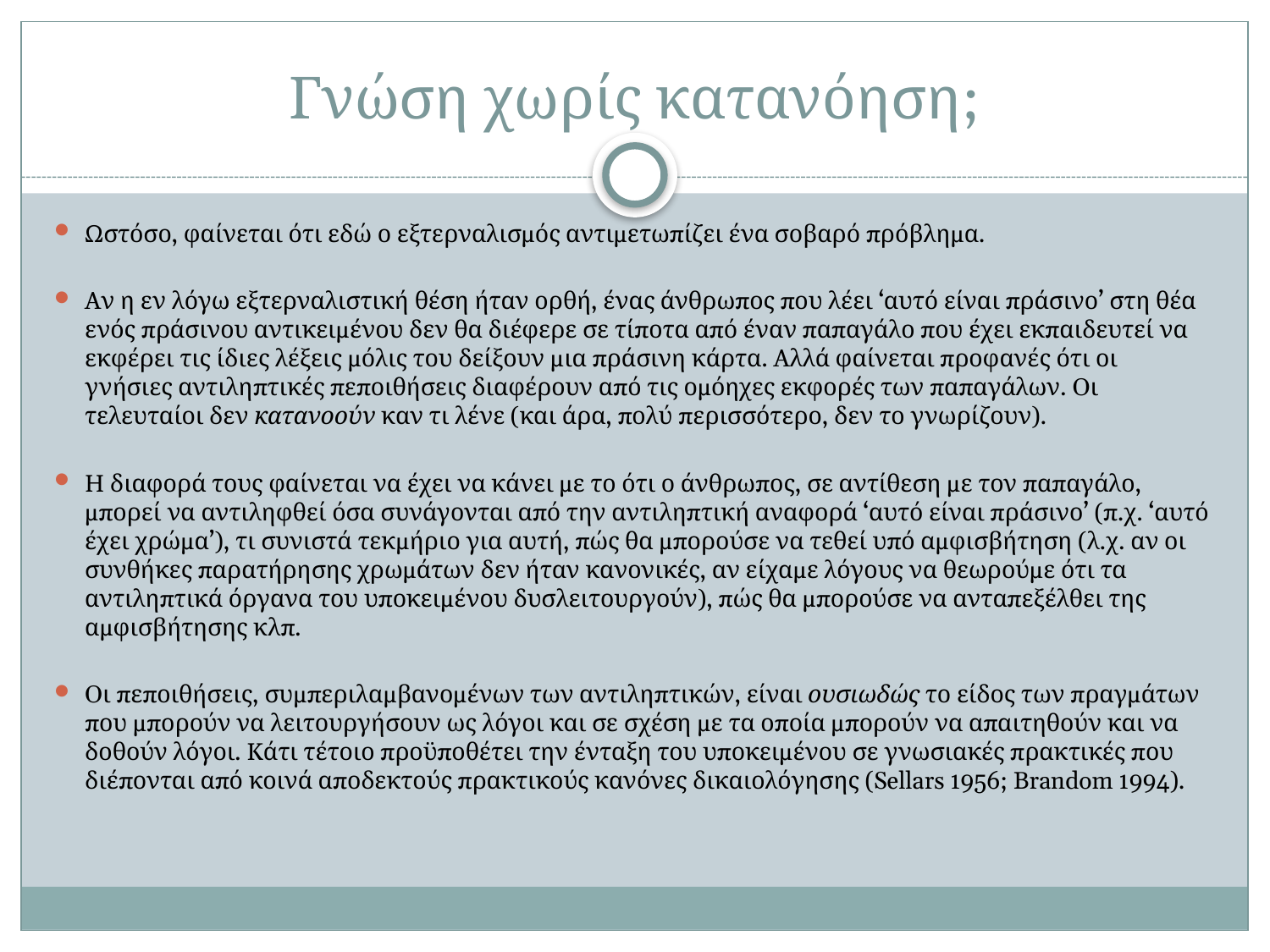

# Γνώση χωρίς κατανόηση;
Ωστόσο, φαίνεται ότι εδώ ο εξτερναλισμός αντιμετωπίζει ένα σοβαρό πρόβλημα.

Αν η εν λόγω εξτερναλιστική θέση ήταν ορθή, ένας άνθρωπος που λέει ‘αυτό είναι πράσινο’ στη θέα ενός πράσινου αντικειμένου δεν θα διέφερε σε τίποτα από έναν παπαγάλο που έχει εκπαιδευτεί να εκφέρει τις ίδιες λέξεις μόλις του δείξουν μια πράσινη κάρτα. Αλλά φαίνεται προφανές ότι οι γνήσιες αντιληπτικές πεποιθήσεις διαφέρουν από τις ομόηχες εκφορές των παπαγάλων. Οι τελευταίοι δεν κατανοούν καν τι λένε (και άρα, πολύ περισσότερο, δεν το γνωρίζουν).

Η διαφορά τους φαίνεται να έχει να κάνει με το ότι ο άνθρωπος, σε αντίθεση με τον παπαγάλο, μπορεί να αντιληφθεί όσα συνάγονται από την αντιληπτική αναφορά ‘αυτό είναι πράσινο’ (π.χ. ‘αυτό έχει χρώμα’), τι συνιστά τεκμήριο για αυτή, πώς θα μπορούσε να τεθεί υπό αμφισβήτηση (λ.χ. αν οι συνθήκες παρατήρησης χρωμάτων δεν ήταν κανονικές, αν είχαμε λόγους να θεωρούμε ότι τα αντιληπτικά όργανα του υποκειμένου δυσλειτουργούν), πώς θα μπορούσε να ανταπεξέλθει της αμφισβήτησης κλπ.

Οι πεποιθήσεις, συμπεριλαμβανομένων των αντιληπτικών, είναι ουσιωδώς το είδος των πραγμάτων που μπορούν να λειτουργήσουν ως λόγοι και σε σχέση με τα οποία μπορούν να απαιτηθούν και να δοθούν λόγοι. Κάτι τέτοιο προϋποθέτει την ένταξη του υποκειμένου σε γνωσιακές πρακτικές που διέπονται από κοινά αποδεκτούς πρακτικούς κανόνες δικαιολόγησης (Sellars 1956; Brandom 1994).